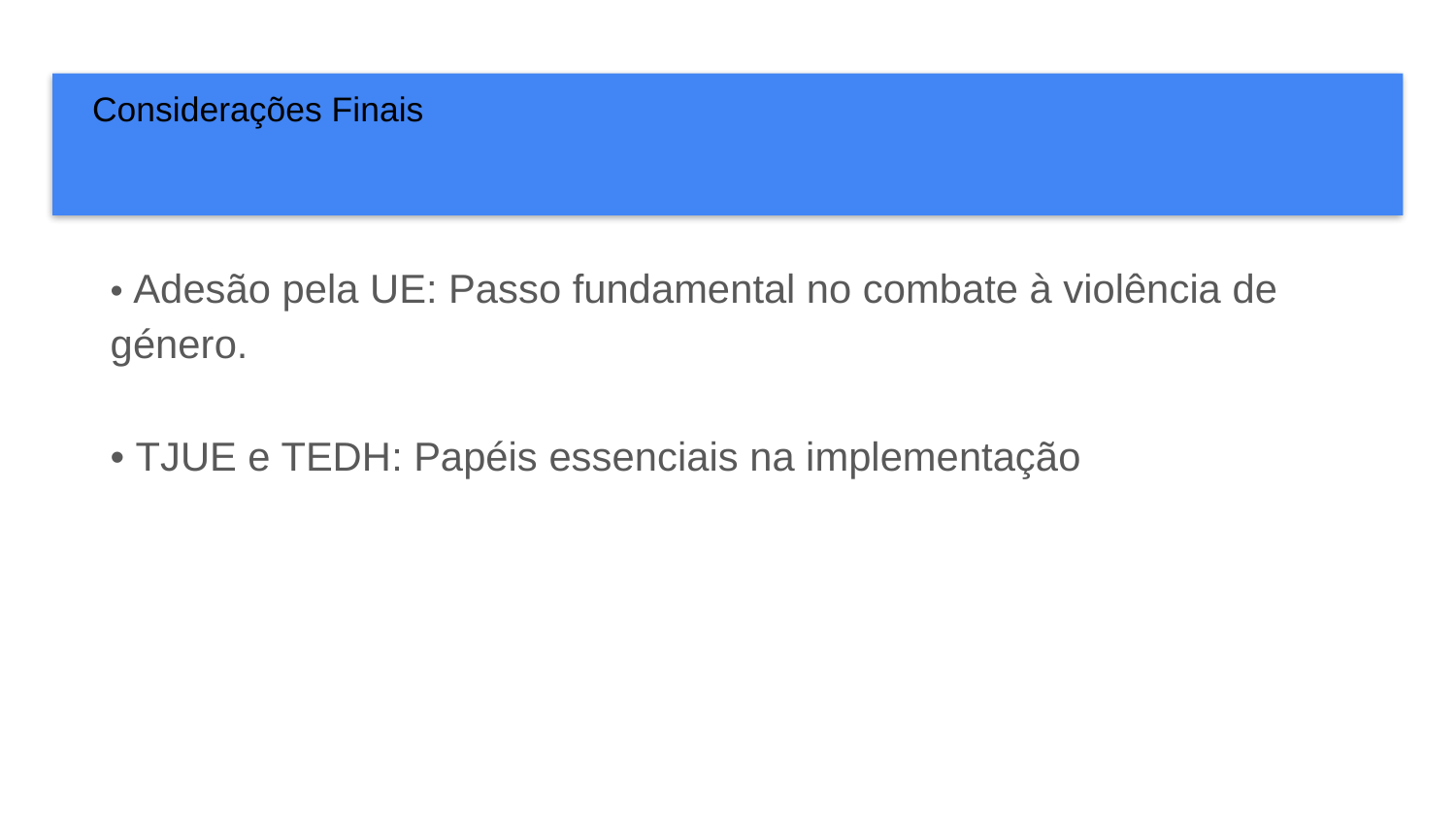

# Considerações Finais
• Adesão pela UE: Passo fundamental no combate à violência de género.

• TJUE e TEDH: Papéis essenciais na implementação